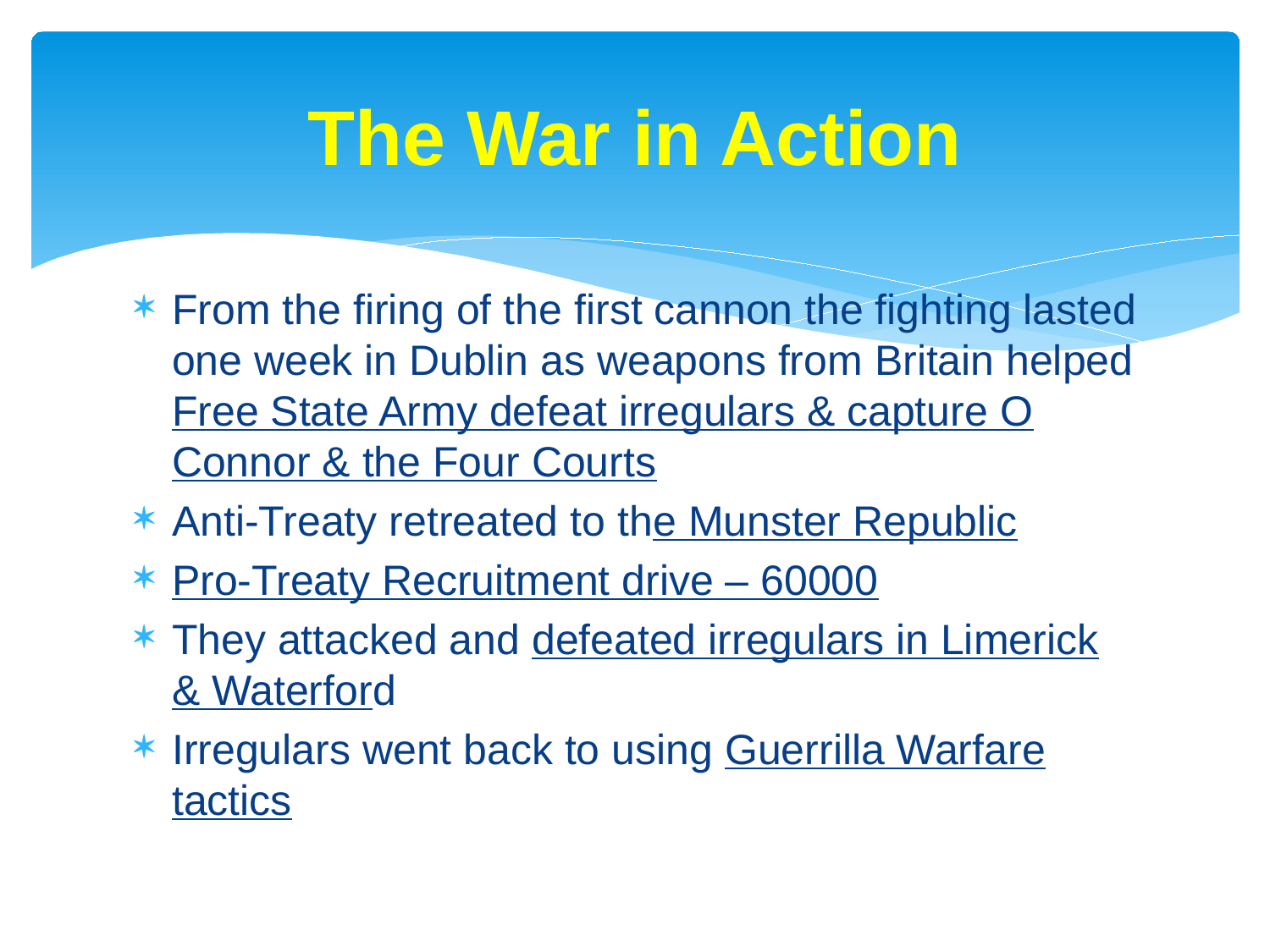

# The War in Action
From the firing of the first cannon the fighting lasted one week in Dublin as weapons from Britain helped Free State Army defeat irregulars & capture O Connor & the Four Courts
Anti-Treaty retreated to the Munster Republic
Pro-Treaty Recruitment drive – 60000
They attacked and defeated irregulars in Limerick & Waterford
Irregulars went back to using Guerrilla Warfare tactics